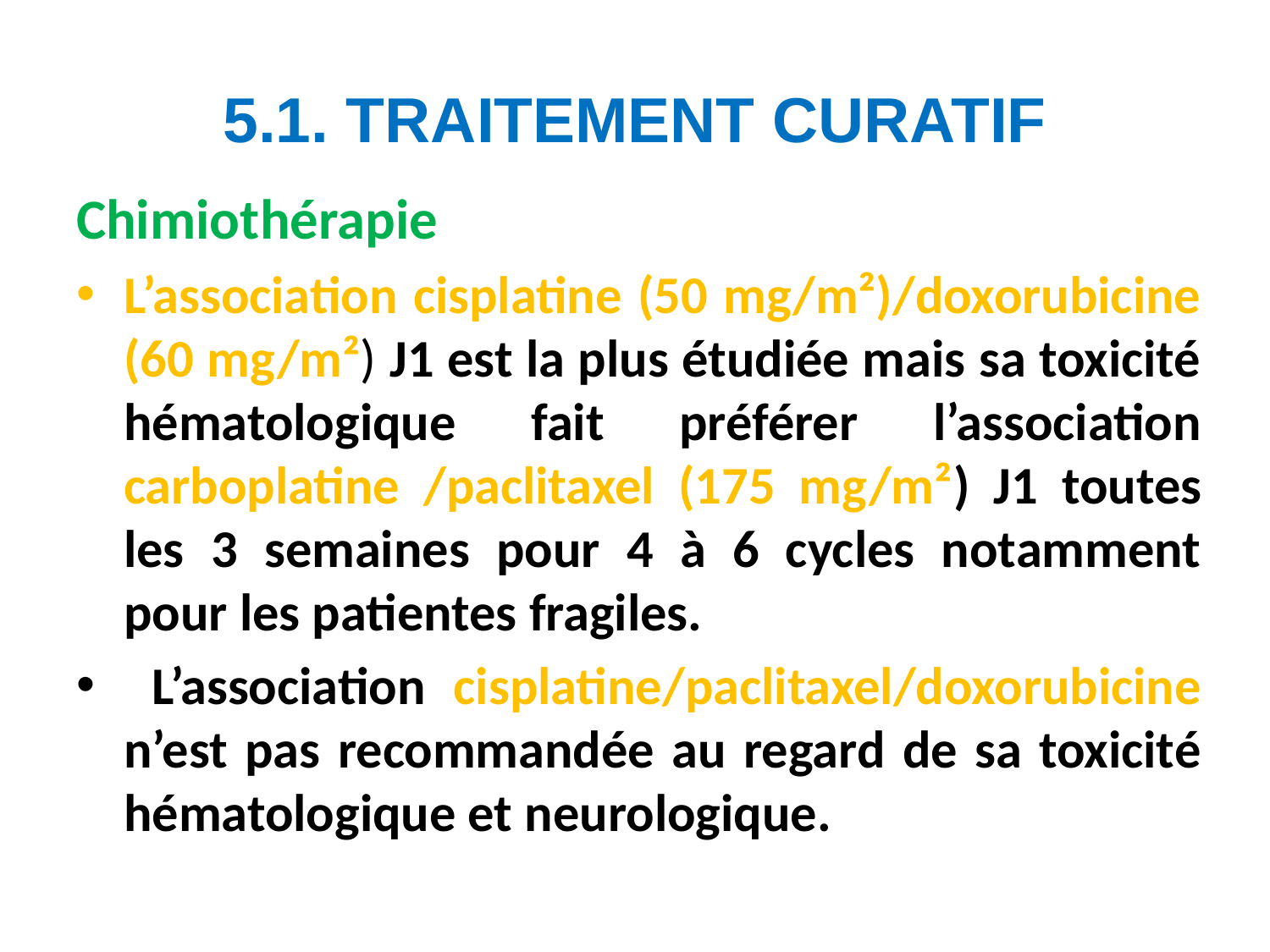

# 5.1. TRAITEMENT CURATIF
Chimiothérapie
L’association cisplatine (50 mg/m²)/doxorubicine (60 mg/m²) J1 est la plus étudiée mais sa toxicité hématologique fait préférer l’association carboplatine /paclitaxel (175 mg/m²) J1 toutes les 3 semaines pour 4 à 6 cycles notamment pour les patientes fragiles.
 L’association cisplatine/paclitaxel/doxorubicine n’est pas recommandée au regard de sa toxicité hématologique et neurologique.